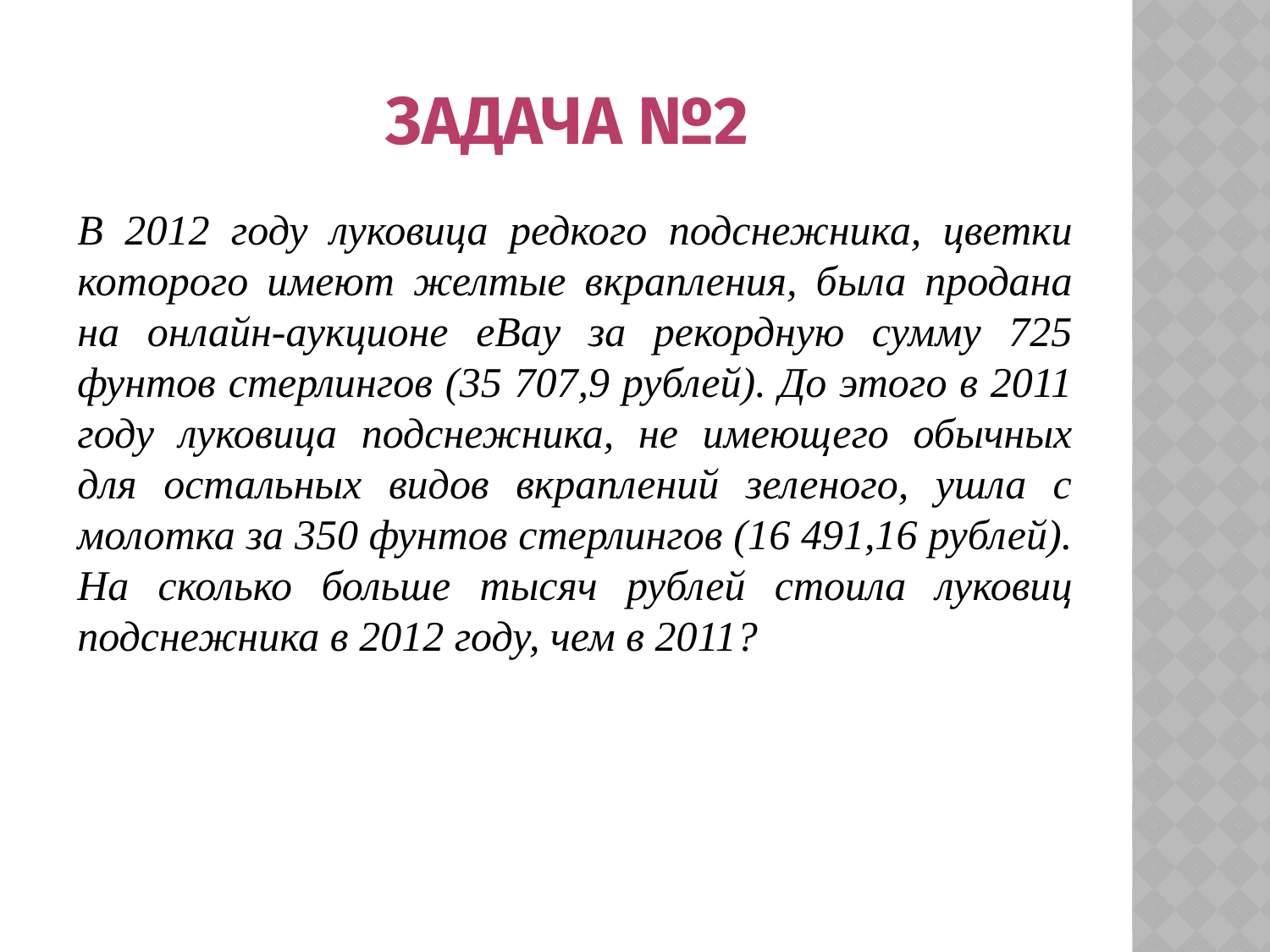

# ЗАДАЧА №2
В 2012 году луковица редкого подснежника, цветки которого имеют желтые вкрапления, была продана на онлайн-аукционе eBay за рекордную сумму 725 фунтов стерлингов (35 707,9 рублей). До этого в 2011 году луковица подснежника, не имеющего обычных для остальных видов вкраплений зеленого, ушла с молотка за 350 фунтов стерлингов (16 491,16 рублей). На сколько больше тысяч рублей стоила луковиц подснежника в 2012 году, чем в 2011?